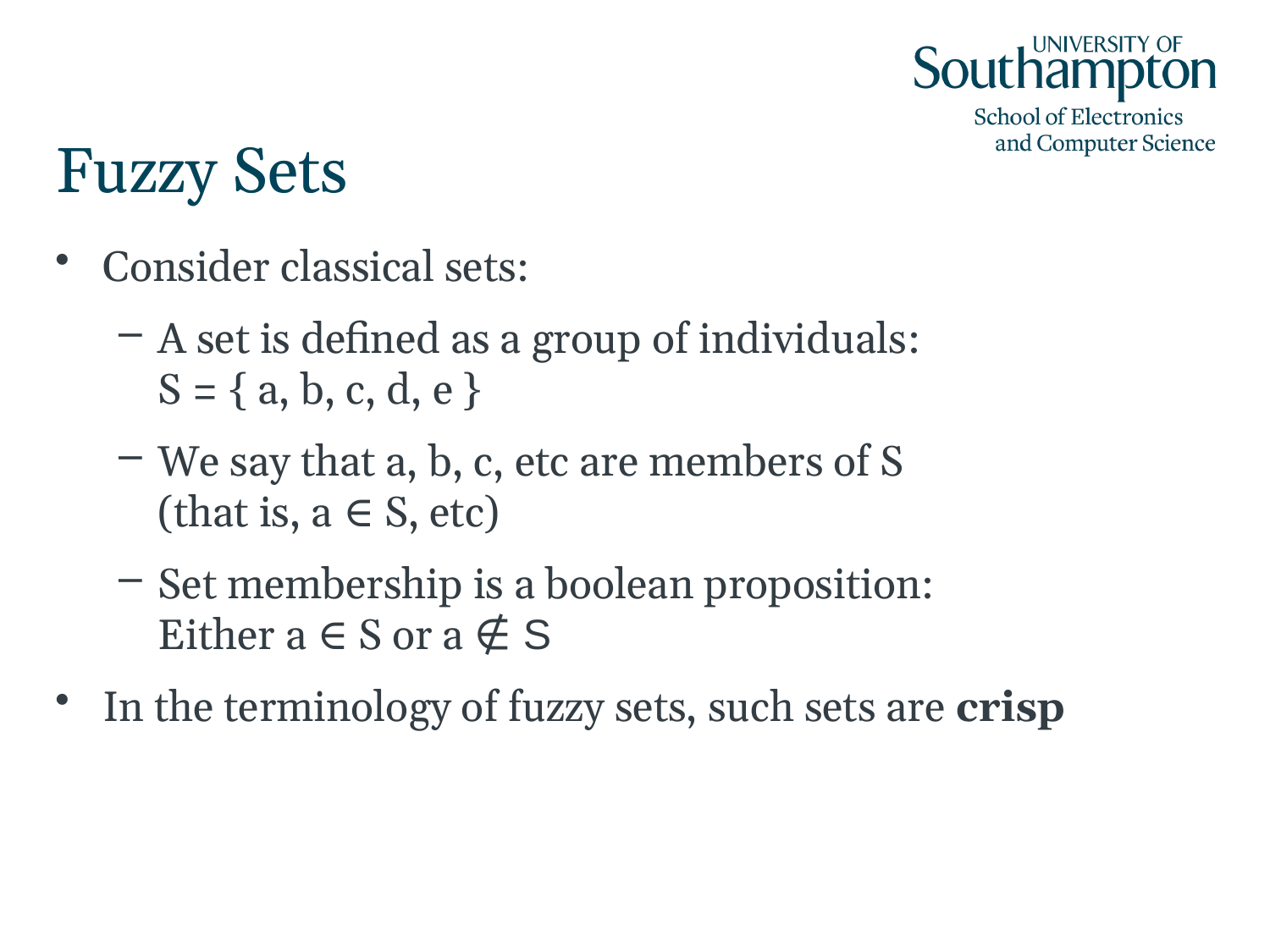

# Fuzzy Sets
Consider classical sets:
A set is defined as a group of individuals:
S = { a, b, c, d, e }
We say that a, b, c, etc are members of S
(that is, a ∈ S, etc)
Set membership is a boolean proposition:
Either a ∈ S or a ∉ S
In the terminology of fuzzy sets, such sets are crisp